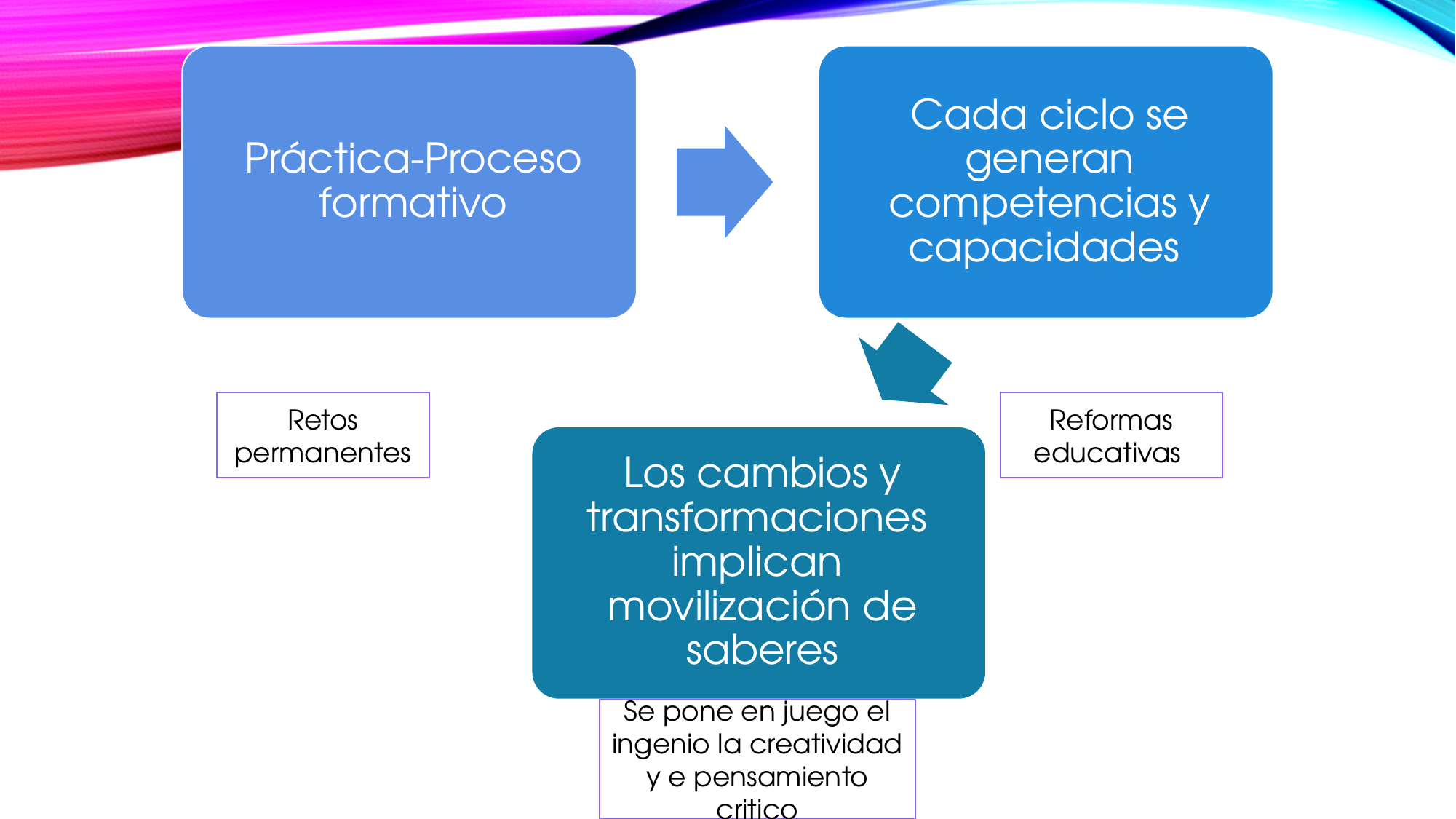

Práctica-Proceso formativo

Cada ciclo se generan competencias y capacidades

Los cambios y transformaciones  implican  movilización de saberes
Retos permanentes
Reformas educativas
Se pone en juego el ingenio la creatividad y e pensamiento critico